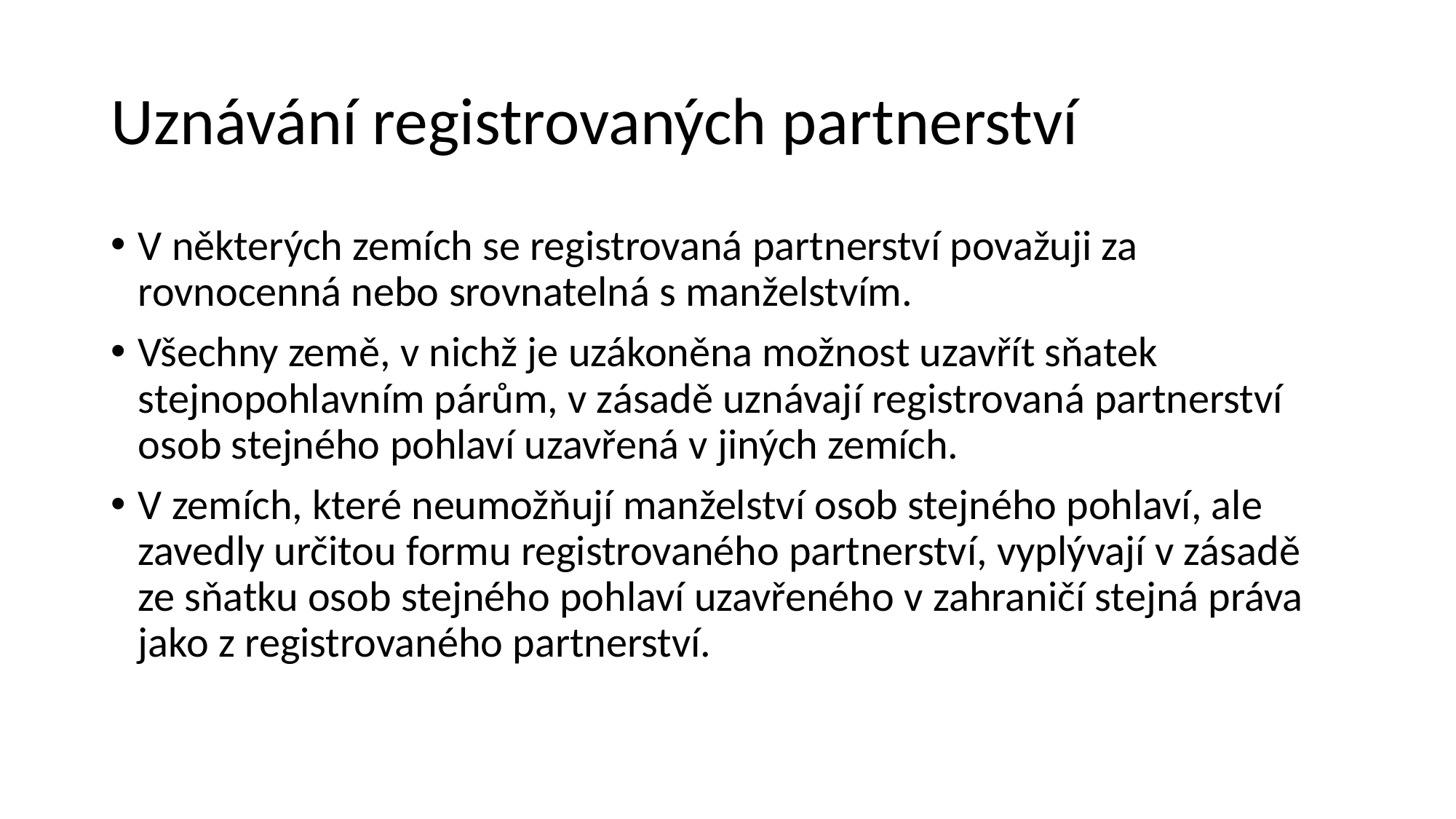

# Uznávání registrovaných partnerství
V některých zemích se registrovaná partnerství považuji za rovnocenná nebo srovnatelná s manželstvím.
Všechny země, v nichž je uzákoněna možnost uzavřít sňatek stejnopohlavním párům, v zásadě uznávají registrovaná partnerství osob stejného pohlaví uzavřená v jiných zemích.
V zemích, které neumožňují manželství osob stejného pohlaví, ale zavedly určitou formu registrovaného partnerství, vyplývají v zásadě ze sňatku osob stejného pohlaví uzavřeného v zahraničí stejná práva jako z registrovaného partnerství.